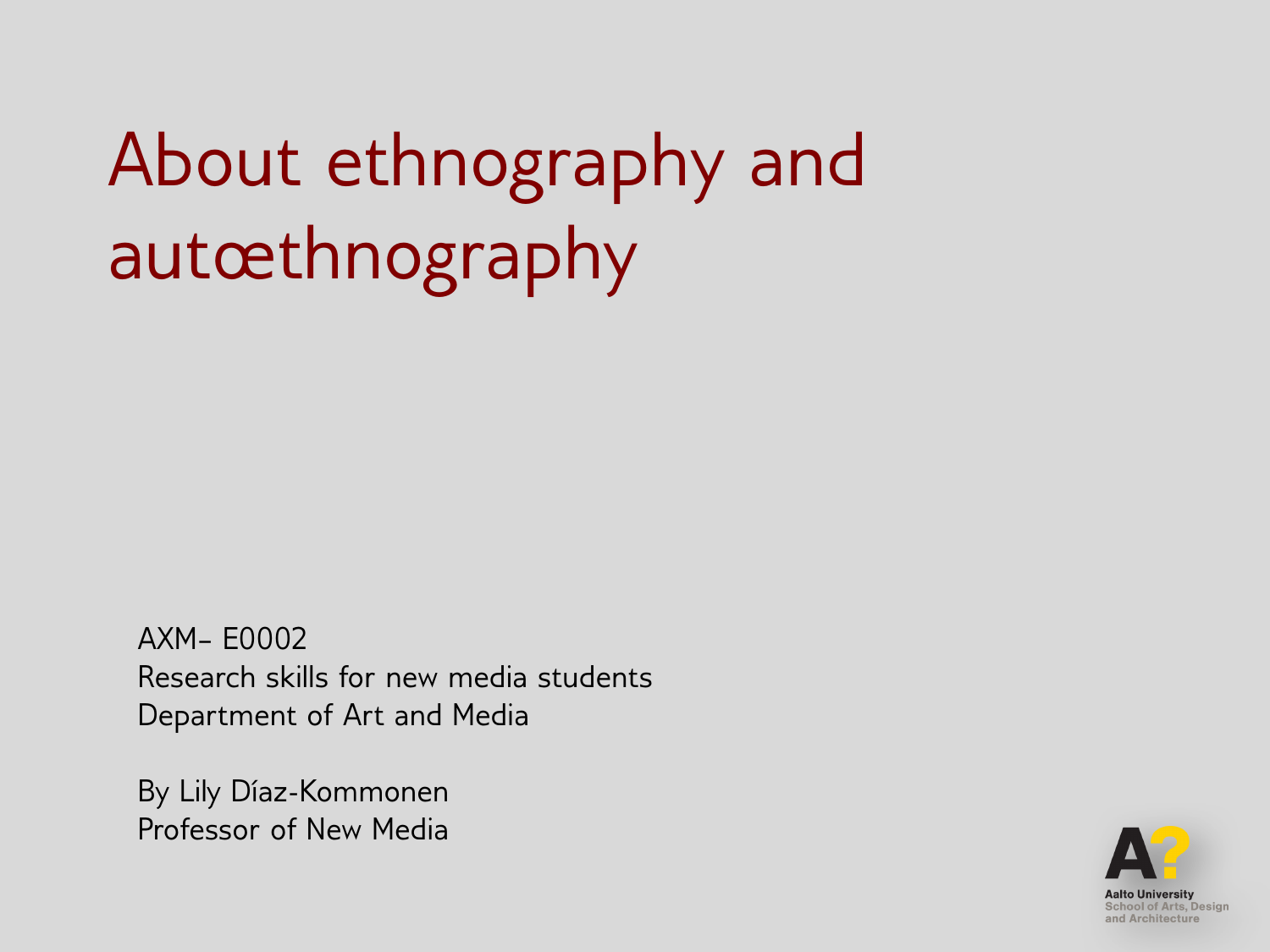

# About ethnography and autoethnography
AXM– E0002
Research skills for new media students
Department of Art and Media

By Lily Díaz-Kommonen
Professor of New Media